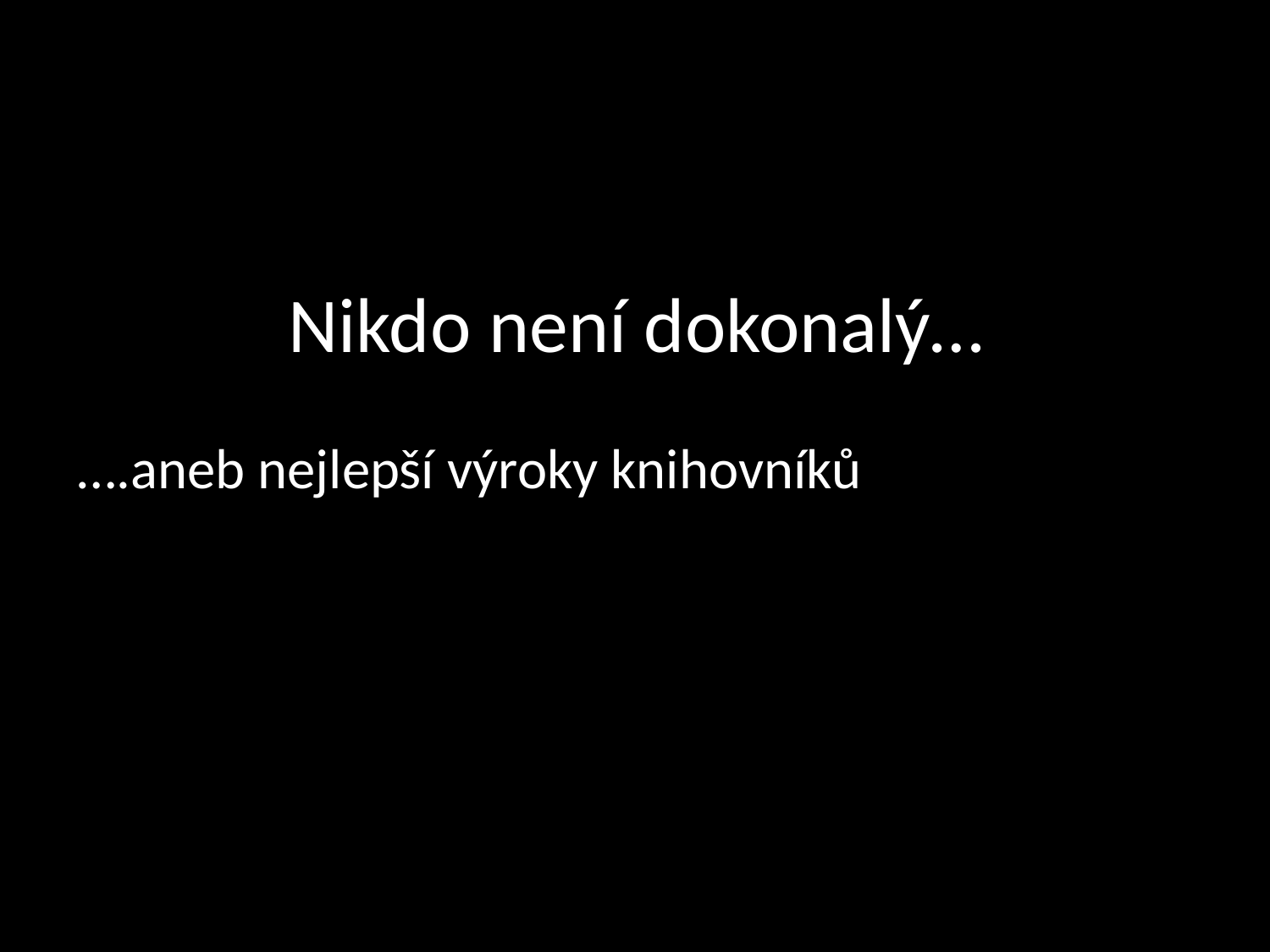

# Nikdo není dokonalý…
….aneb nejlepší výroky knihovníků